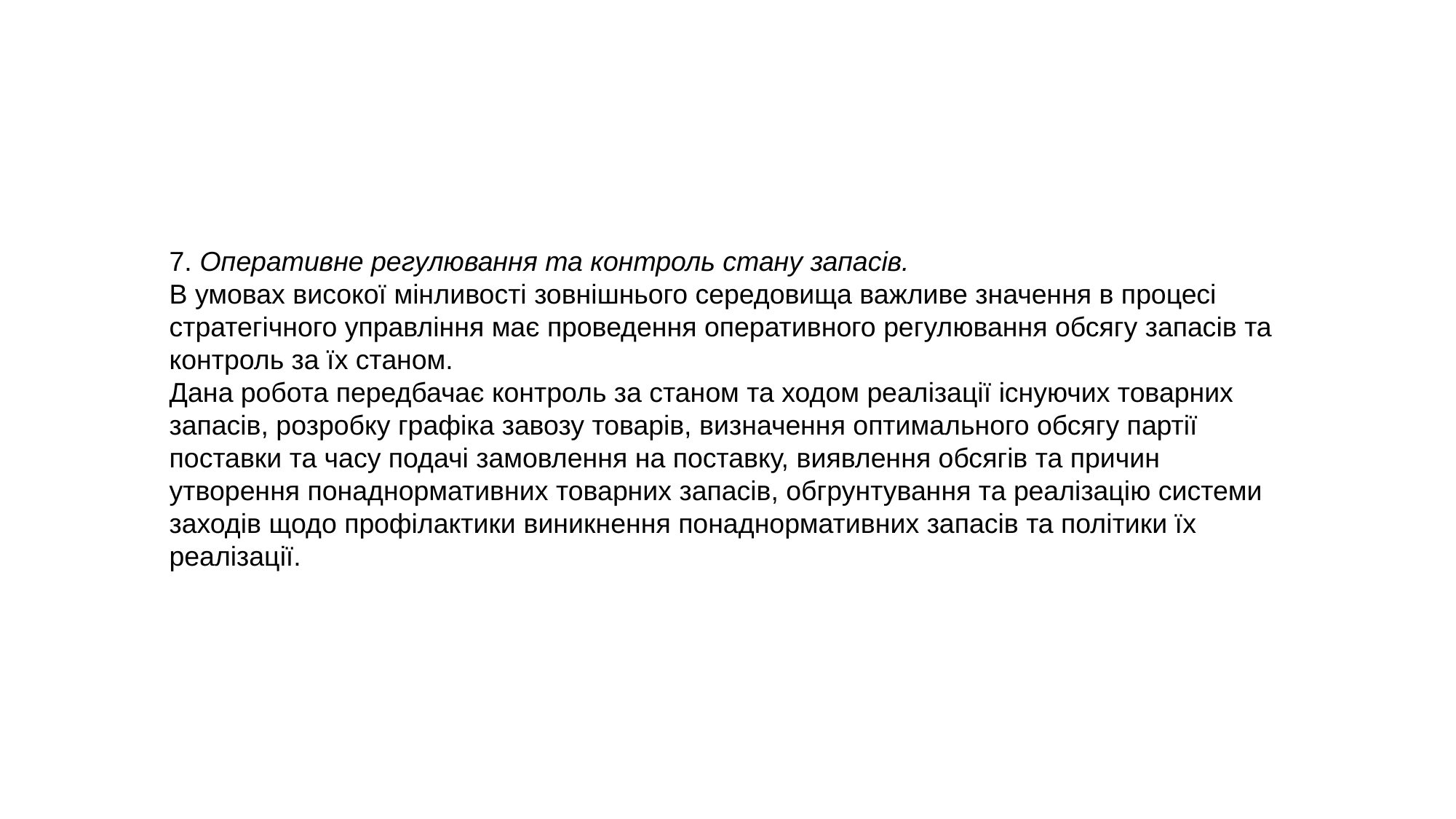

7. Оперативне регулювання та контроль стану запасів.
В умовах високої мінливості зовнішнього середовища важливе значення в процесі стратегічного управління має проведення оперативного регулювання обсягу запасів та контроль за їх станом.
Дана робота передбачає контроль за станом та ходом реалізації існуючих товарних запасів, розробку графіка завозу товарів, визначення оптимального обсягу партії поставки та часу подачі замовлення на поставку, виявлення обсягів та причин утворення понаднормативних товарних запасів, обгрунтування та реалізацію системи заходів щодо профілактики виникнення понаднормативних запасів та політики їх реалізації.